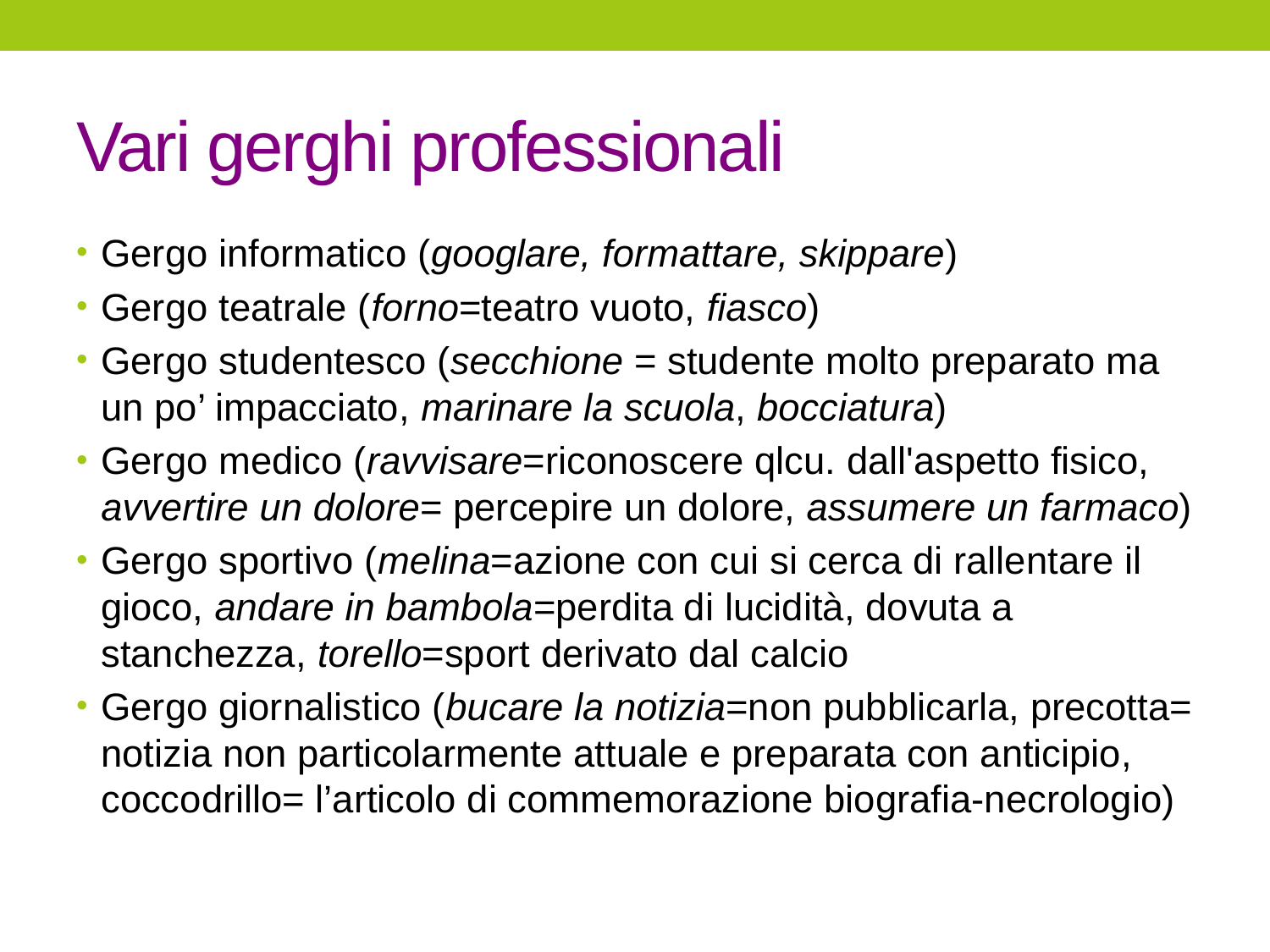

# Vari gerghi professionali
Gergo informatico (googlare, formattare, skippare)
Gergo teatrale (forno=teatro vuoto, fiasco)
Gergo studentesco (secchione = studente molto preparato ma un po’ impacciato, marinare la scuola, bocciatura)
Gergo medico (ravvisare=riconoscere qlcu. dall'aspetto fisico, avvertire un dolore= percepire un dolore, assumere un farmaco)
Gergo sportivo (melina=azione con cui si cerca di rallentare il gioco, andare in bambola=perdita di lucidità, dovuta a stanchezza, torello=sport derivato dal calcio
Gergo giornalistico (bucare la notizia=non pubblicarla, precotta= notizia non particolarmente attuale e preparata con anticipio, coccodrillo= l’articolo di commemorazione biografia-necrologio)